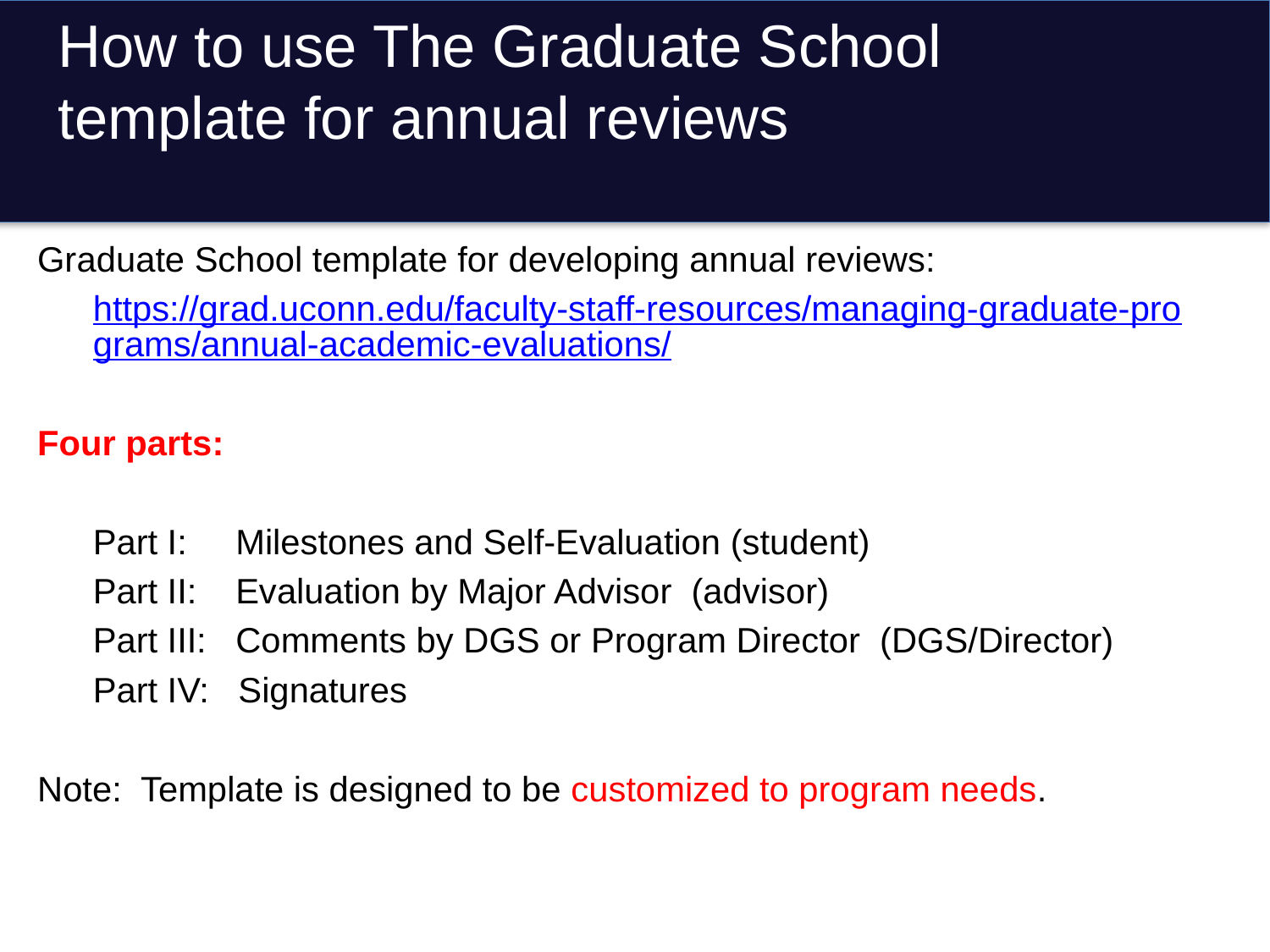

# How to use The Graduate School template for annual reviews
Graduate School template for developing annual reviews:
https://grad.uconn.edu/faculty-staff-resources/managing-graduate-programs/annual-academic-evaluations/

Four parts:

Part I:     Milestones and Self-Evaluation (student)
Part II:    Evaluation by Major Advisor  (advisor)
Part III:   Comments by DGS or Program Director  (DGS/Director)
Part IV:   Signatures

Note:  Template is designed to be customized to program needs.